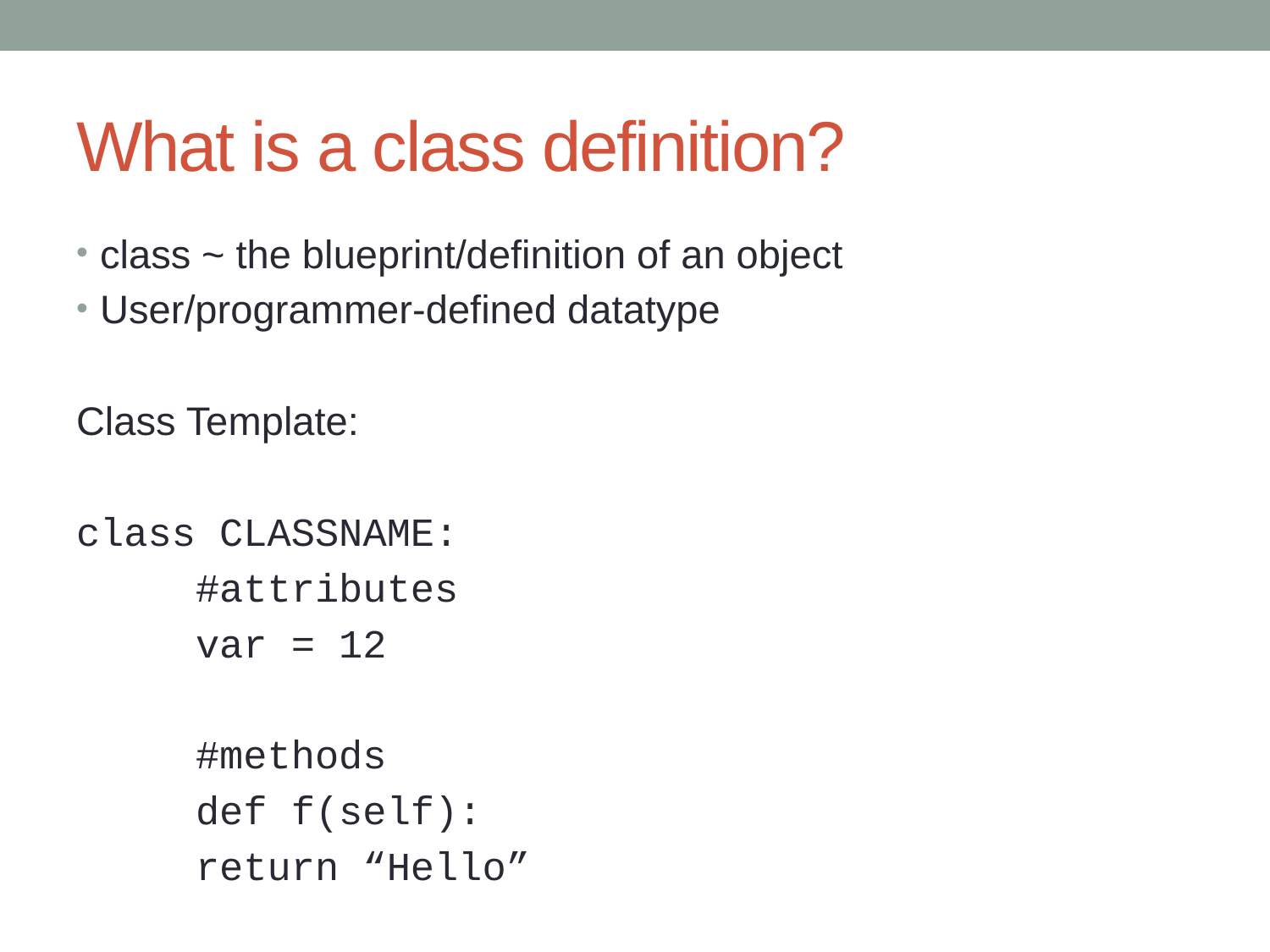

# What is a class definition?
class ~ the blueprint/definition of an object
User/programmer-defined datatype

Class Template:

class CLASSNAME:
	#attributes
	var = 12

	#methods
	def f(self):
		return “Hello”